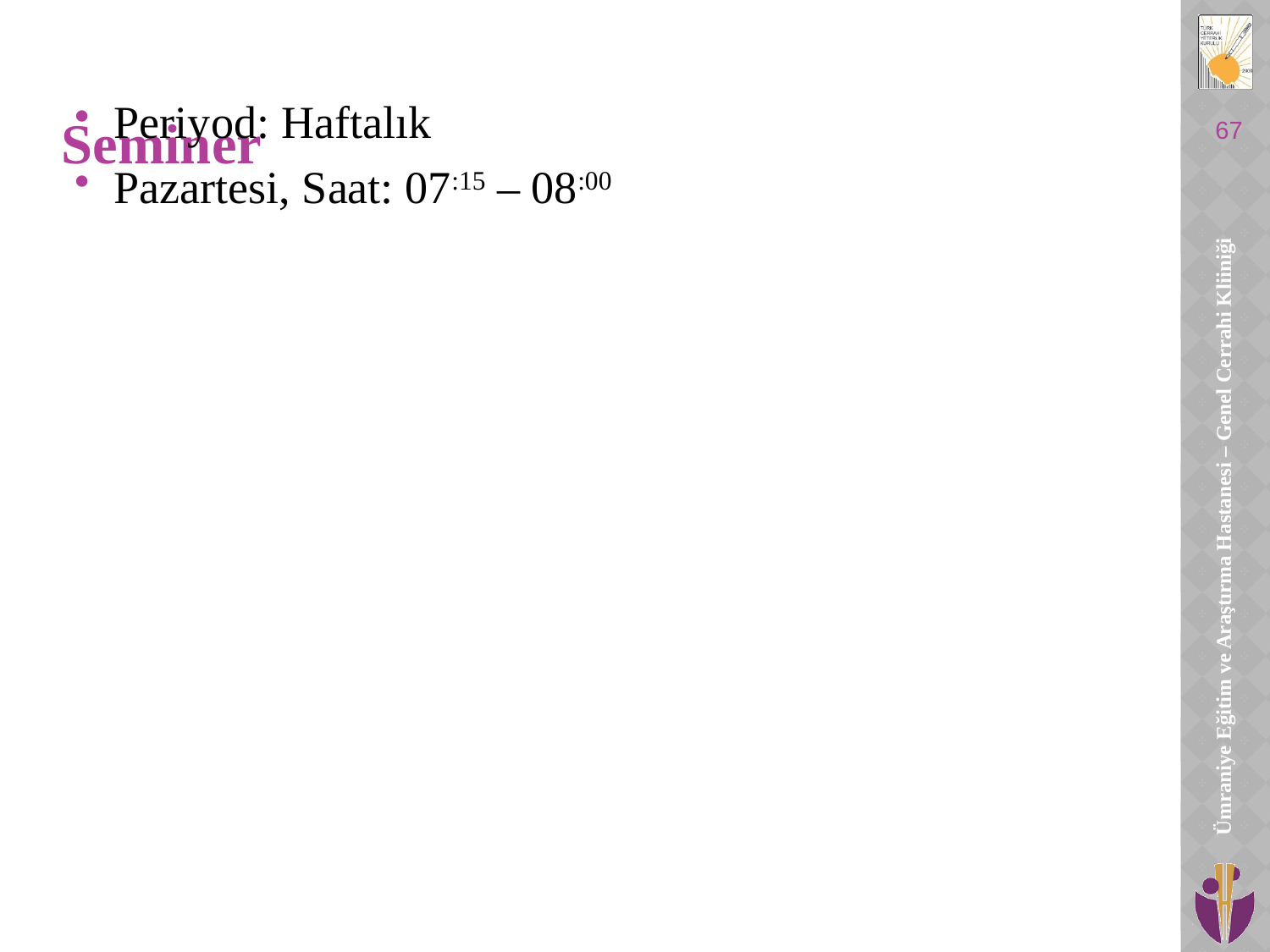

# Seminer
67
Periyod: Haftalık
Pazartesi, Saat: 07:15 – 08:00